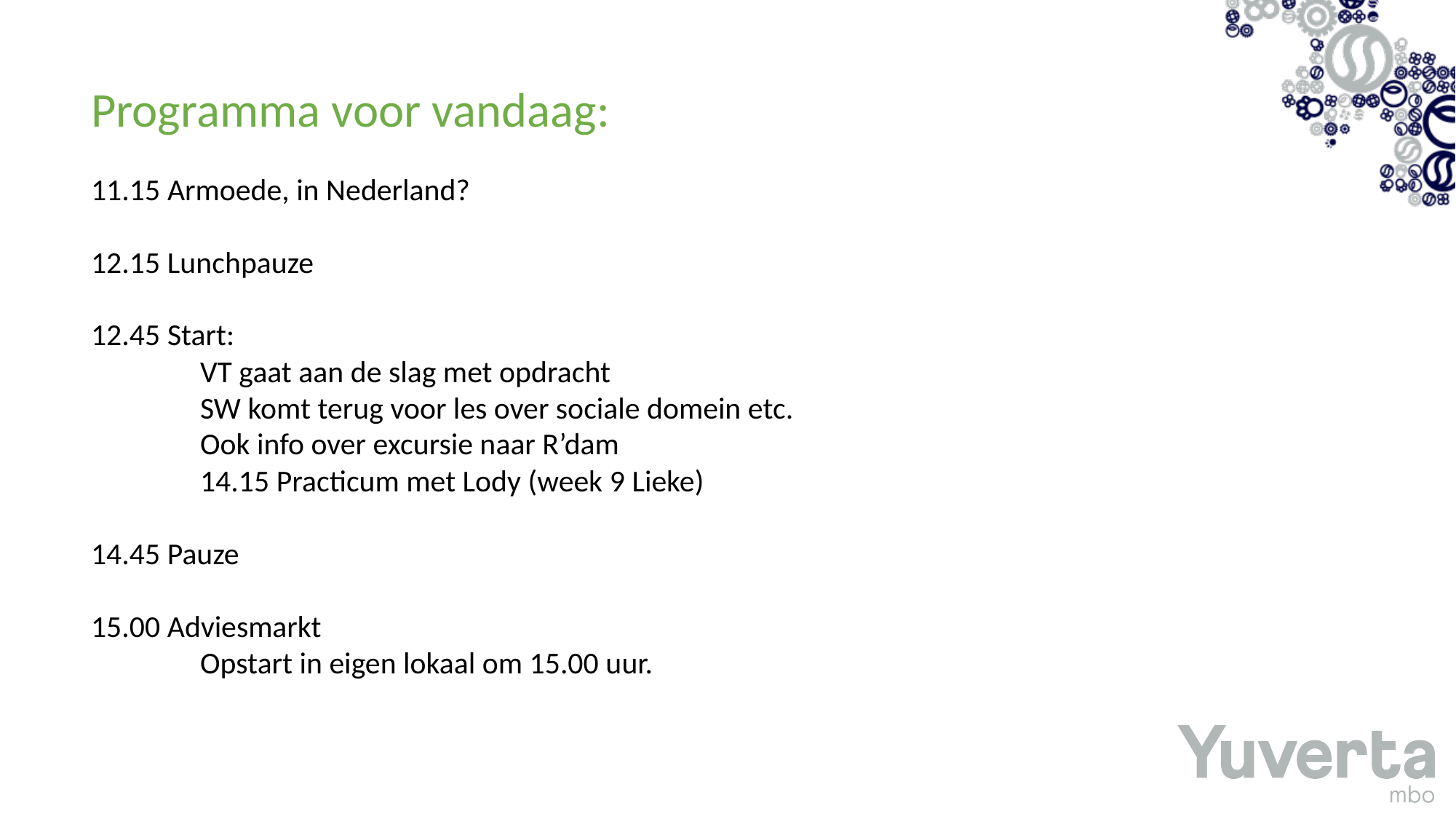

Programma voor vandaag:

11.15 Armoede, in Nederland?

12.15 Lunchpauze

12.45 Start:
	VT gaat aan de slag met opdracht
	SW komt terug voor les over sociale domein etc.
	Ook info over excursie naar R’dam
	14.15 Practicum met Lody (week 9 Lieke)

14.45 Pauze

15.00 Adviesmarkt
	Opstart in eigen lokaal om 15.00 uur.